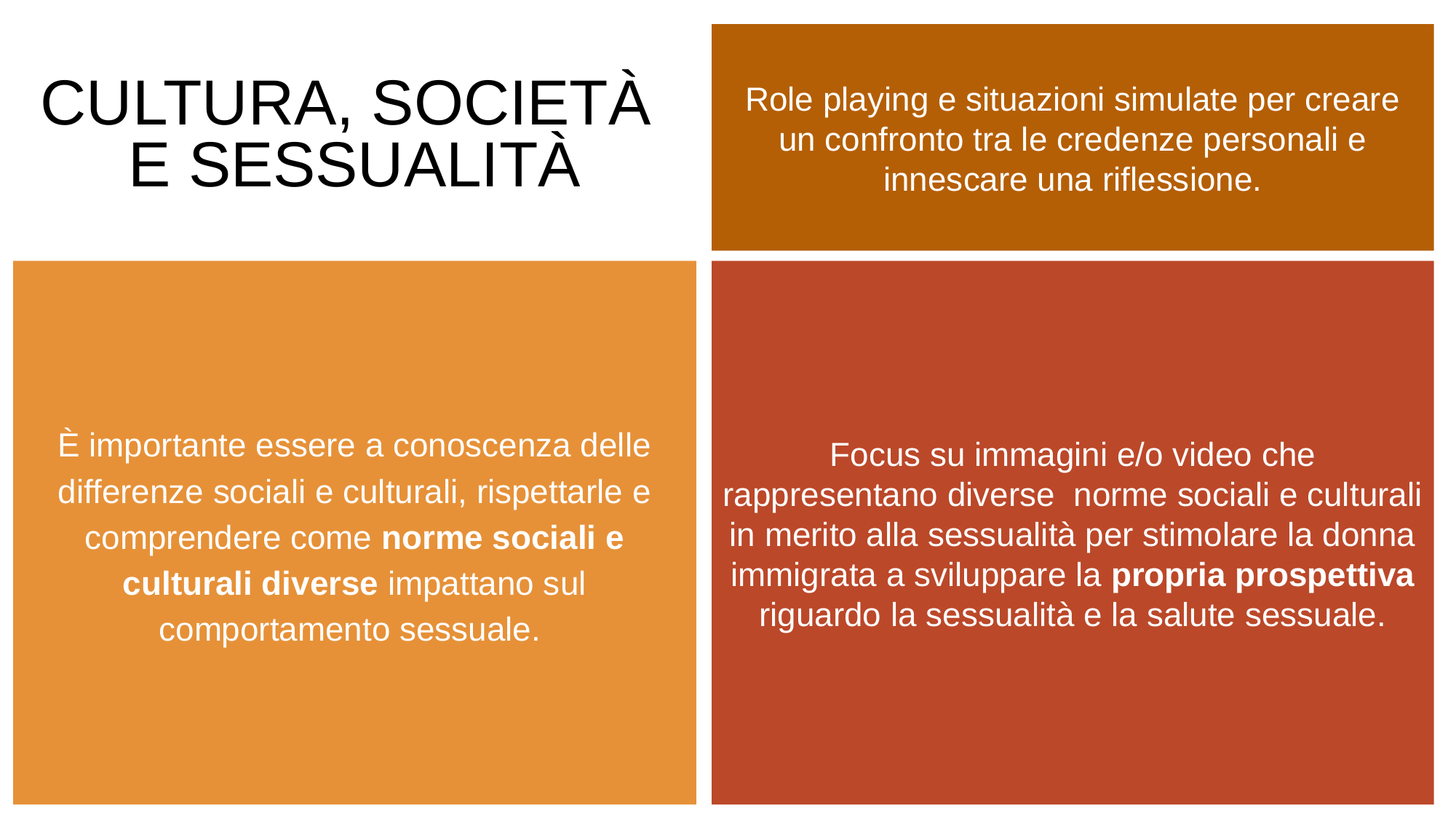

CULTURA, SOCIETÀ
E SESSUALITÀ

Role playing e situazioni simulate per creare un confronto tra le credenze personali e innescare una riflessione.

È importante essere a conoscenza delle differenze sociali e culturali, rispettarle e comprendere come norme sociali e culturali diverse impattano sul comportamento sessuale.

Focus su immagini e/o video che rappresentano diverse  norme sociali e culturali in merito alla sessualità per stimolare la donna immigrata a sviluppare la propria prospettiva riguardo la sessualità e la salute sessuale.